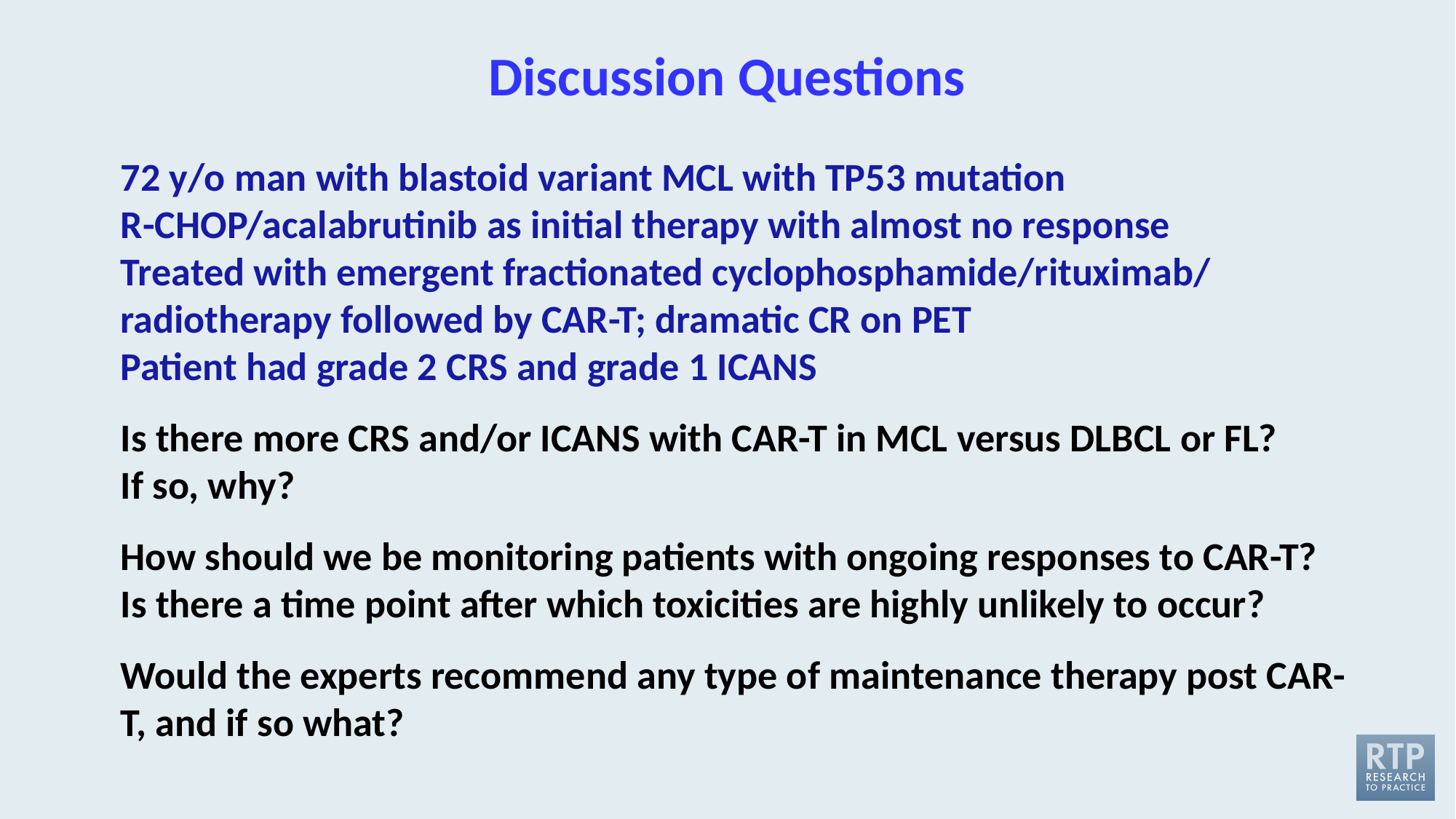

# Discussion Questions
72 y/o man with blastoid variant MCL with TP53 mutation
R-CHOP/acalabrutinib as initial therapy with almost no response
Treated with emergent fractionated cyclophosphamide/rituximab/
radiotherapy followed by CAR-T; dramatic CR on PET
Patient had grade 2 CRS and grade 1 ICANS
Is there more CRS and/or ICANS with CAR-T in MCL versus DLBCL or FL?
If so, why?
How should we be monitoring patients with ongoing responses to CAR-T? Is there a time point after which toxicities are highly unlikely to occur?
Would the experts recommend any type of maintenance therapy post CAR-T, and if so what?